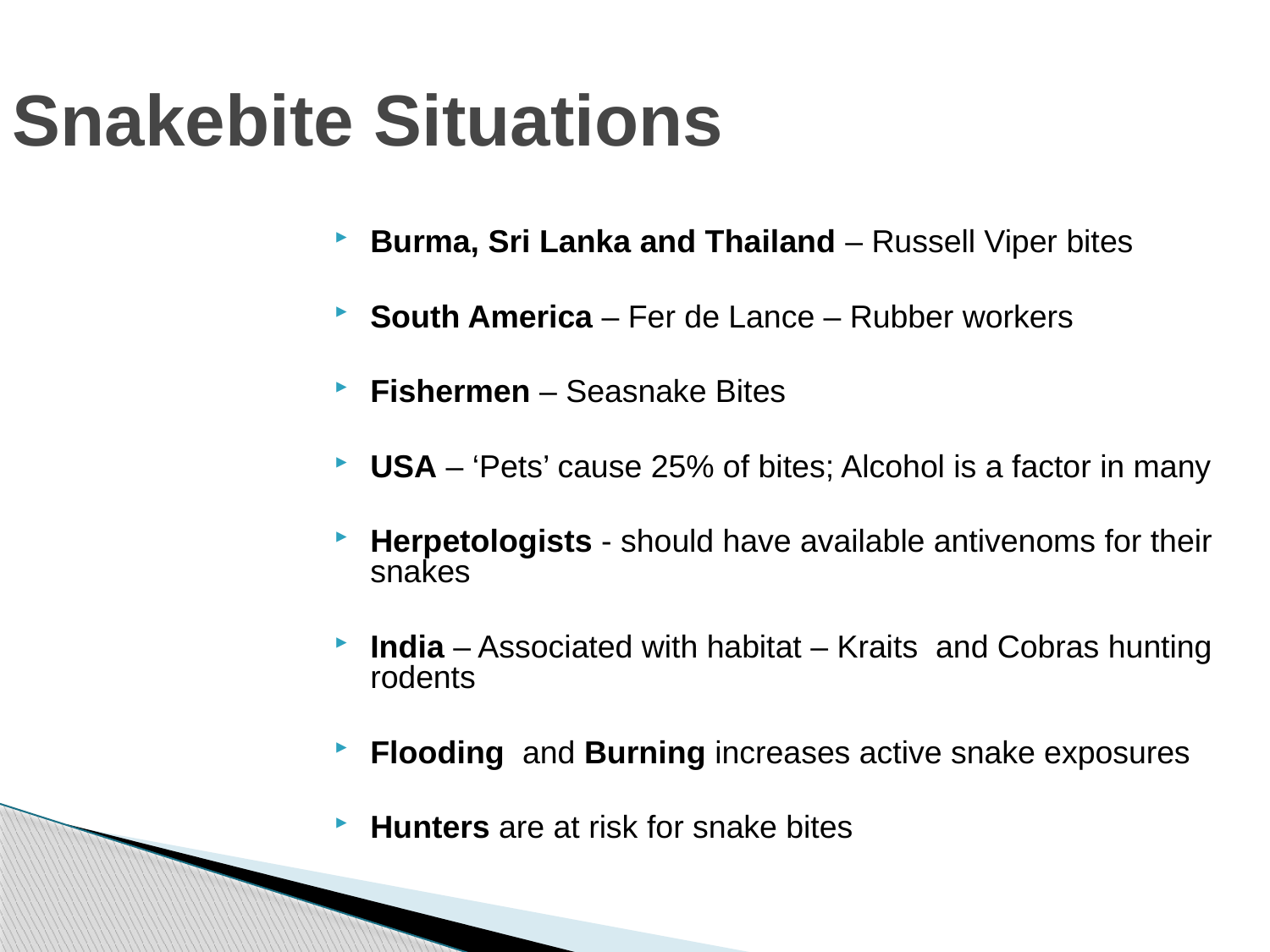

Snakebite Situations
Burma, Sri Lanka and Thailand – Russell Viper bites

South America – Fer de Lance – Rubber workers

Fishermen – Seasnake Bites

USA – ‘Pets’ cause 25% of bites; Alcohol is a factor in many

Herpetologists - should have available antivenoms for their snakes

India – Associated with habitat – Kraits  and Cobras hunting rodents

Flooding  and Burning increases active snake exposures

Hunters are at risk for snake bites